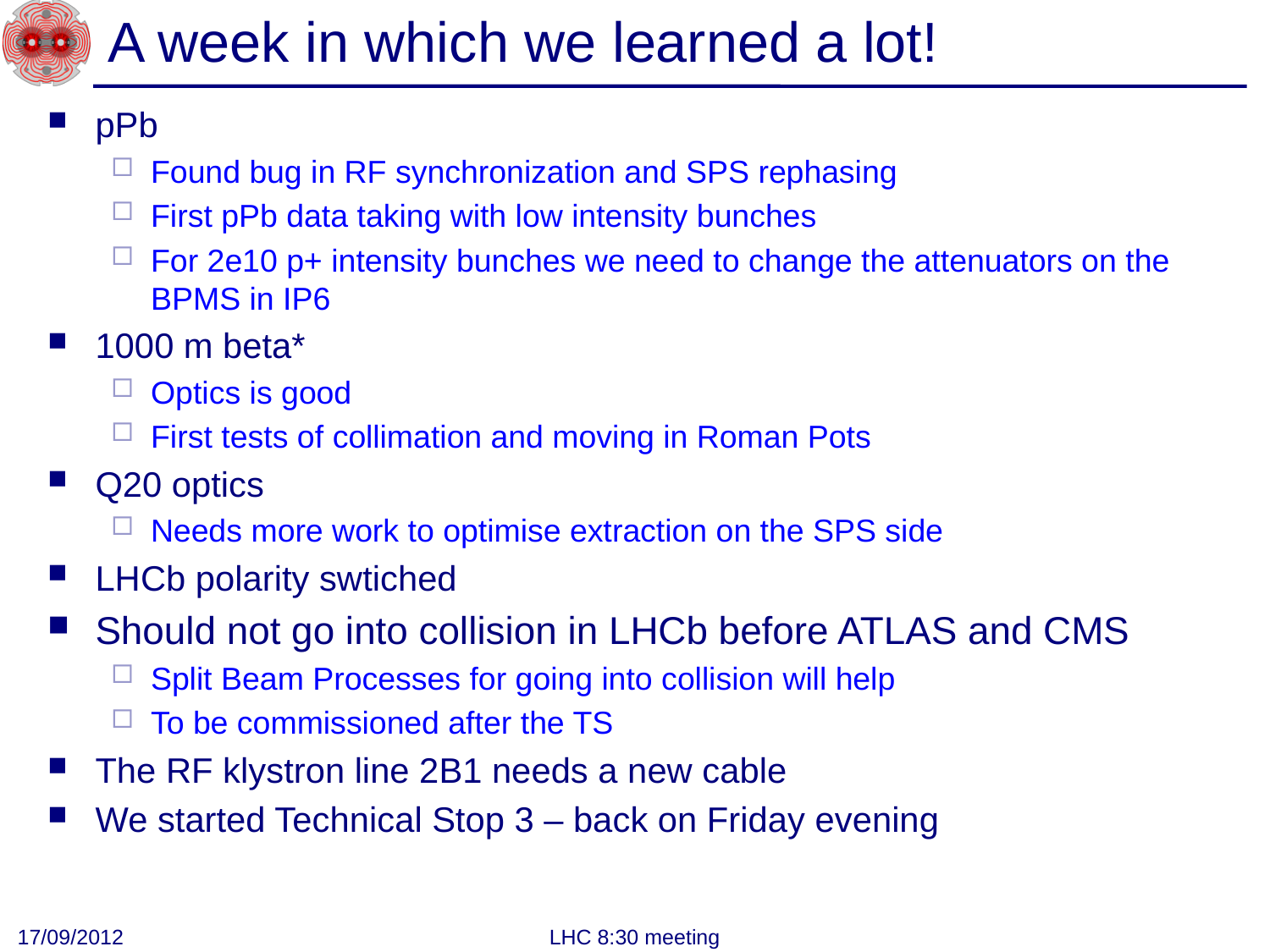

# A week in which we learned a lot!
pPb
Found bug in RF synchronization and SPS rephasing
First pPb data taking with low intensity bunches
For 2e10 p+ intensity bunches we need to change the attenuators on the BPMS in IP6
1000 m beta*
Optics is good
First tests of collimation and moving in Roman Pots
Q20 optics
Needs more work to optimise extraction on the SPS side
LHCb polarity swtiched
Should not go into collision in LHCb before ATLAS and CMS
Split Beam Processes for going into collision will help
To be commissioned after the TS
The RF klystron line 2B1 needs a new cable
We started Technical Stop 3 – back on Friday evening

17/09/2012
LHC 8:30 meeting